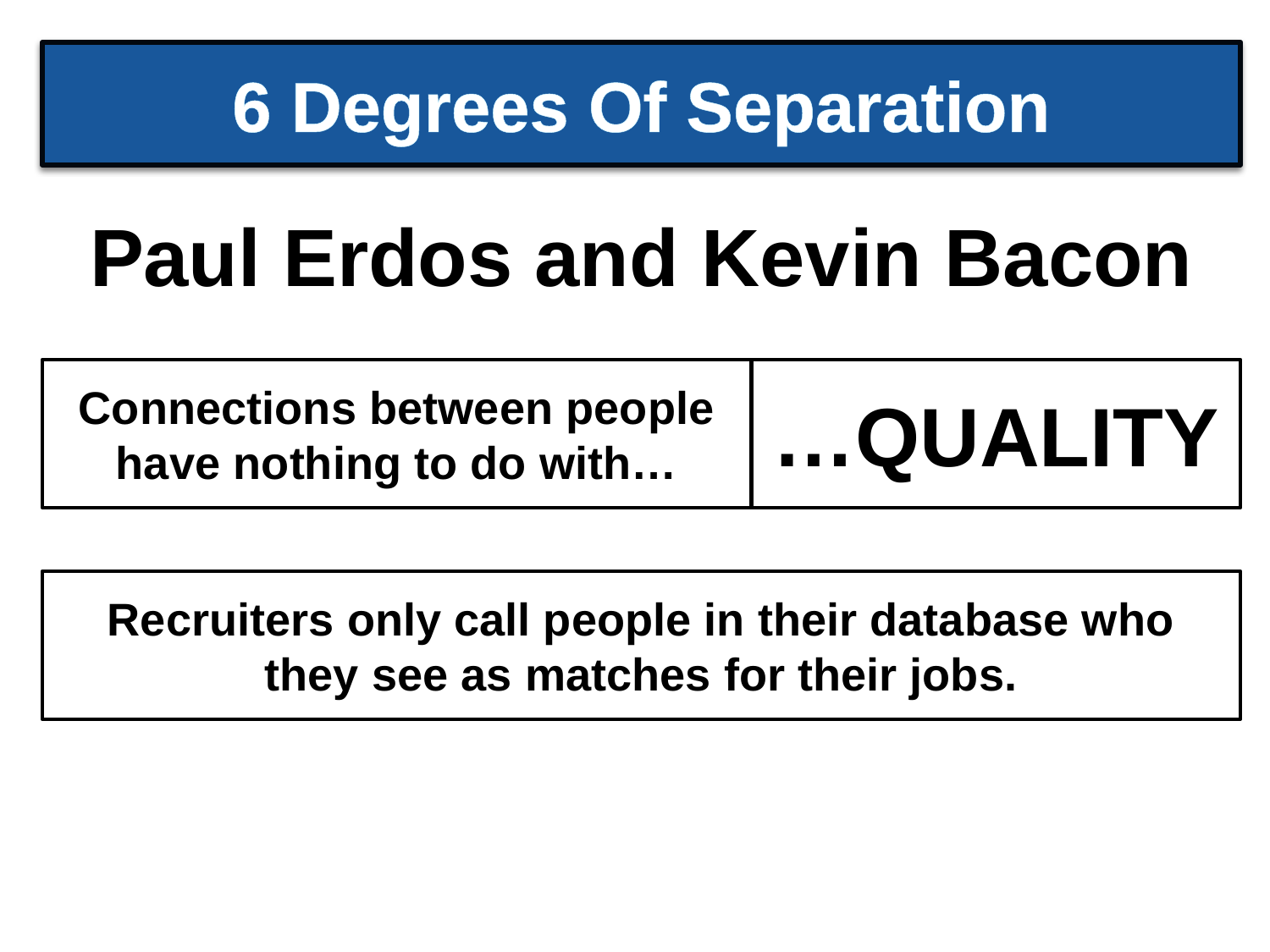

# 6 Degrees Of Separation
Paul Erdos and Kevin Bacon
Connections between people have nothing to do with…
…QUALITY
Recruiters only call people in their database who they see as matches for their jobs.